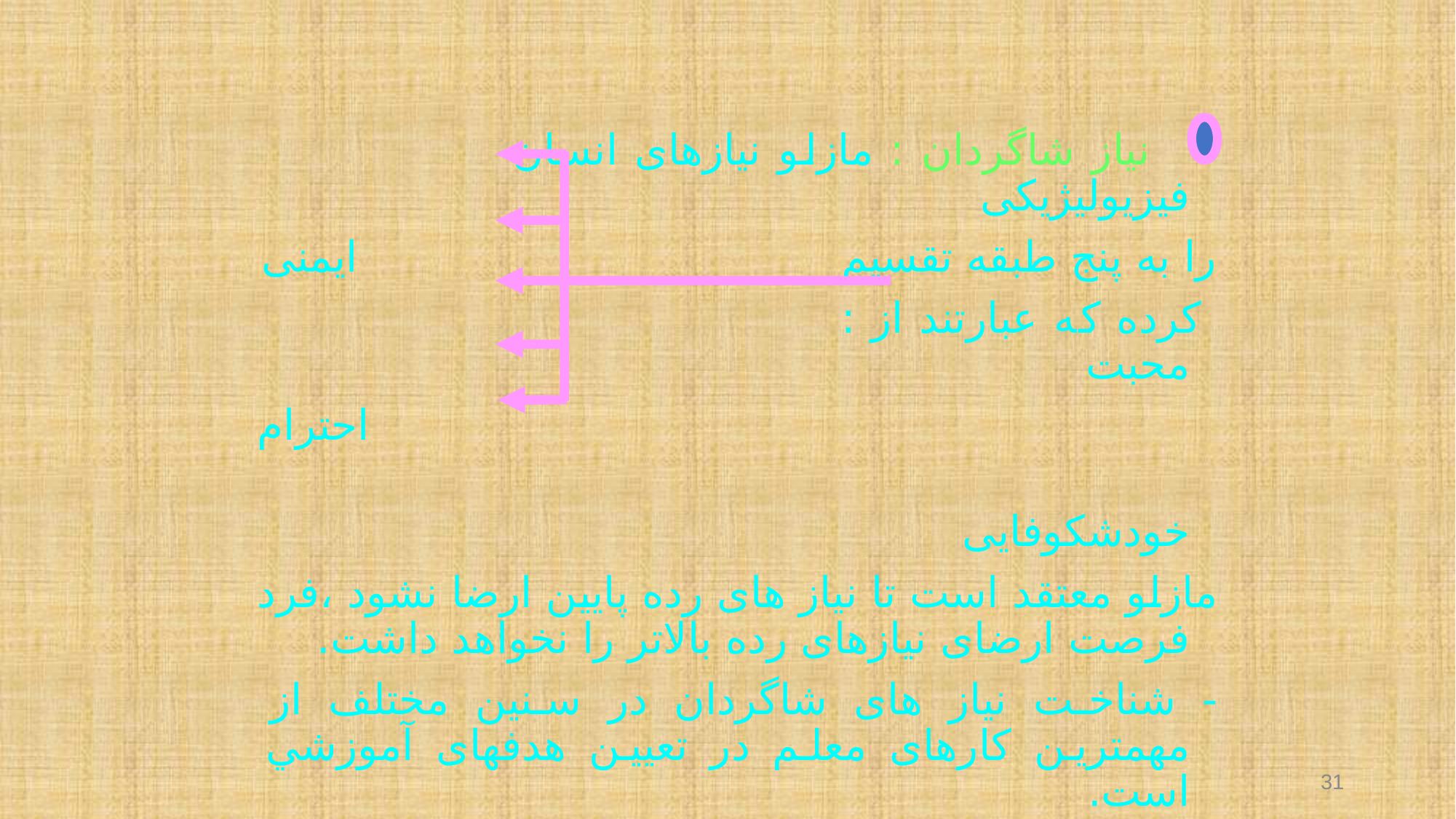

نیاز شاگردان : مازلو نیازهای انسان                فیزیولیژیکی
را به پنج طبقه تقسیم                                    ایمنی
 کرده که عبارتند از :                                      محبت
                                                               احترام
                                                               خودشکوفایی
مازلو معتقد است تا نیاز های رده پایین ارضا نشود ،فرد فرصت ارضای نیازهای رده بالاتر را نخواهد داشت.
- شناخت نیاز های شاگردان در سنین مختلف از مهمترین کارهای معلم در تعیین هدفهای آموزشي است.

31